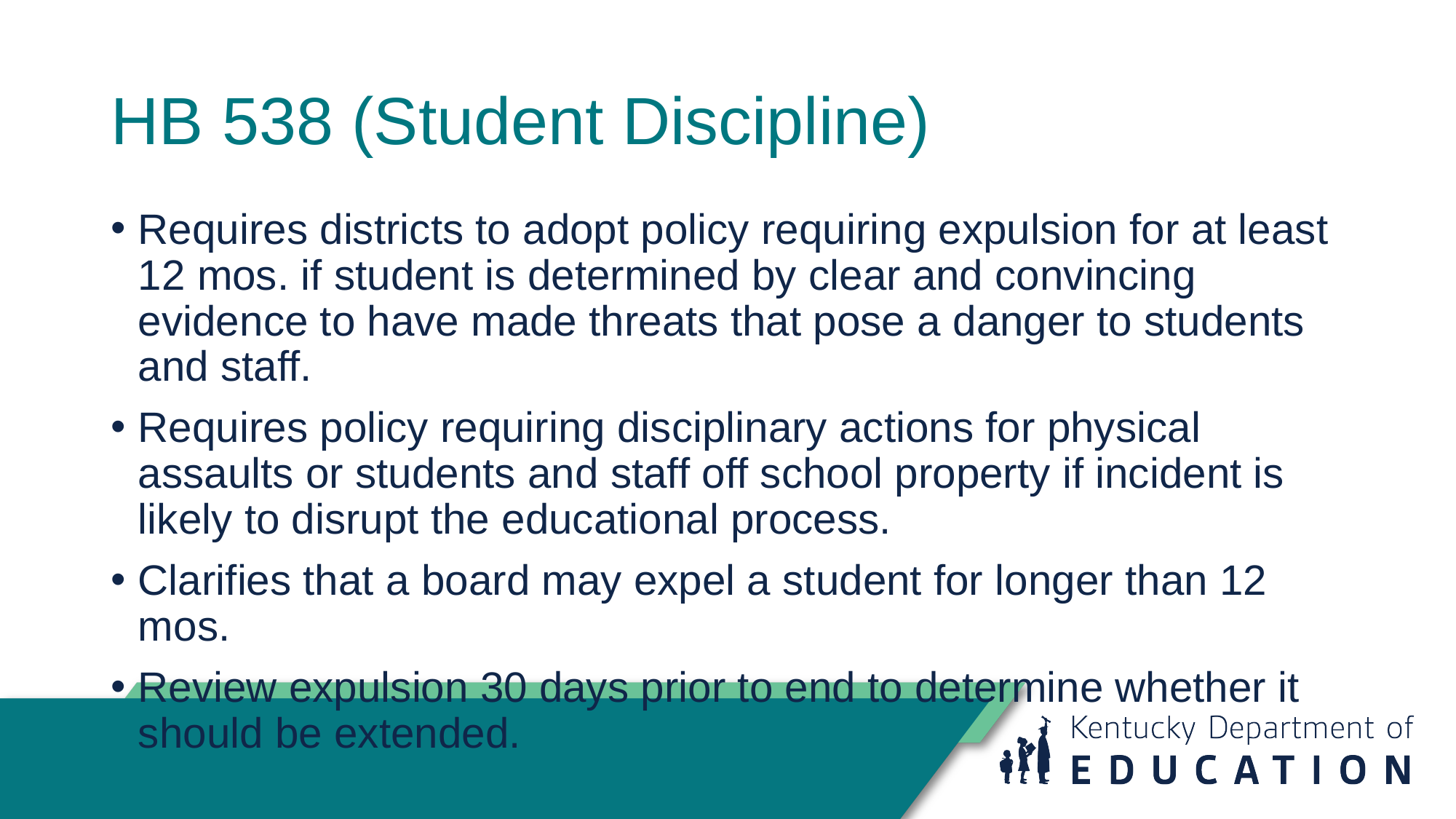

# HB 538 (Student Discipline)
Requires districts to adopt policy requiring expulsion for at least 12 mos. if student is determined by clear and convincing evidence to have made threats that pose a danger to students and staff.
Requires policy requiring disciplinary actions for physical assaults or students and staff off school property if incident is likely to disrupt the educational process.
Clarifies that a board may expel a student for longer than 12 mos.
Review expulsion 30 days prior to end to determine whether it should be extended.